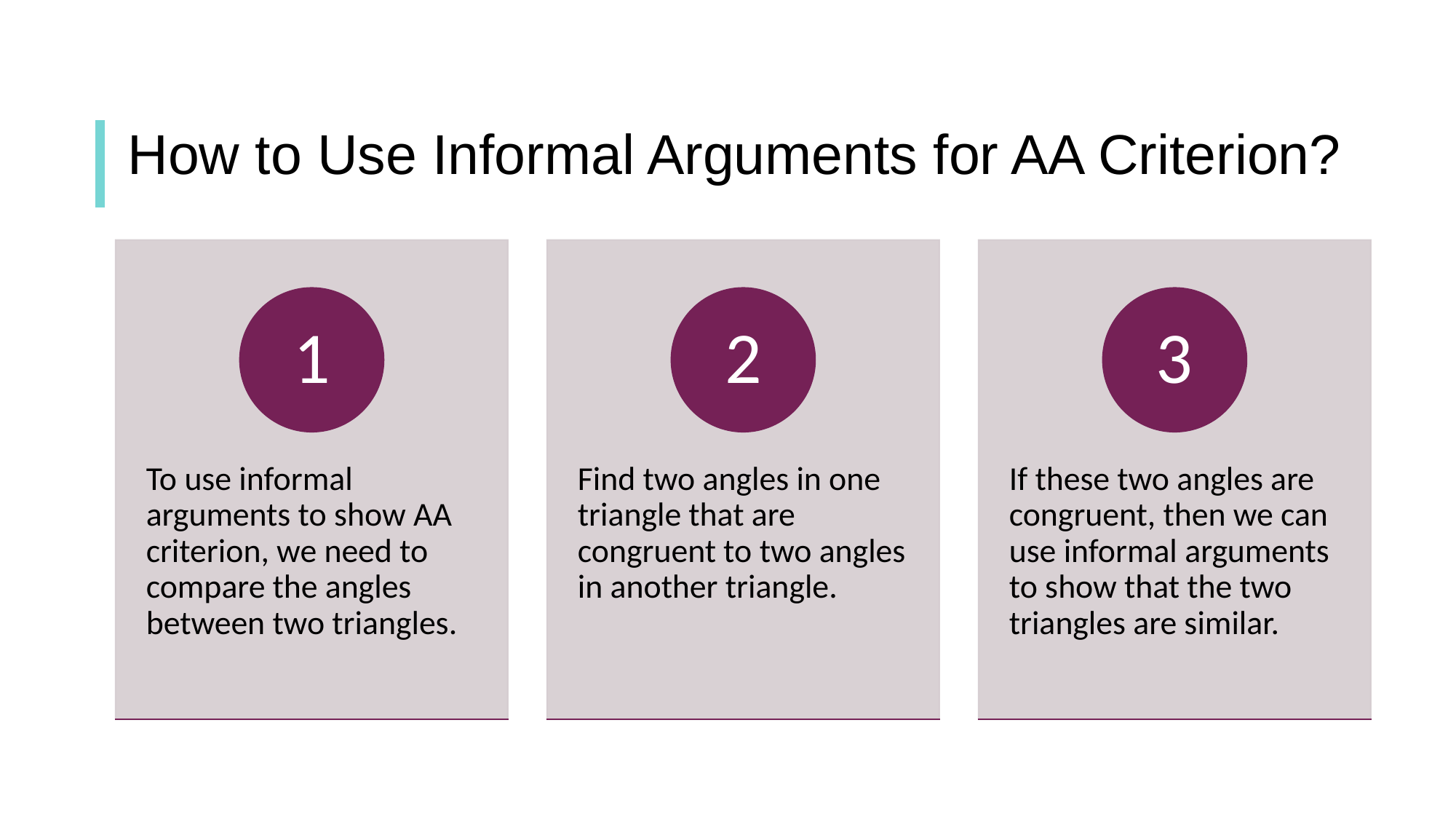

# How to Use Informal Arguments for AA Criterion?
To use informal arguments to show AA criterion, we need to compare the angles between two triangles.
1
Find two angles in one triangle that are congruent to two angles in another triangle.
2
If these two angles are congruent, then we can use informal arguments to show that the two triangles are similar.
3